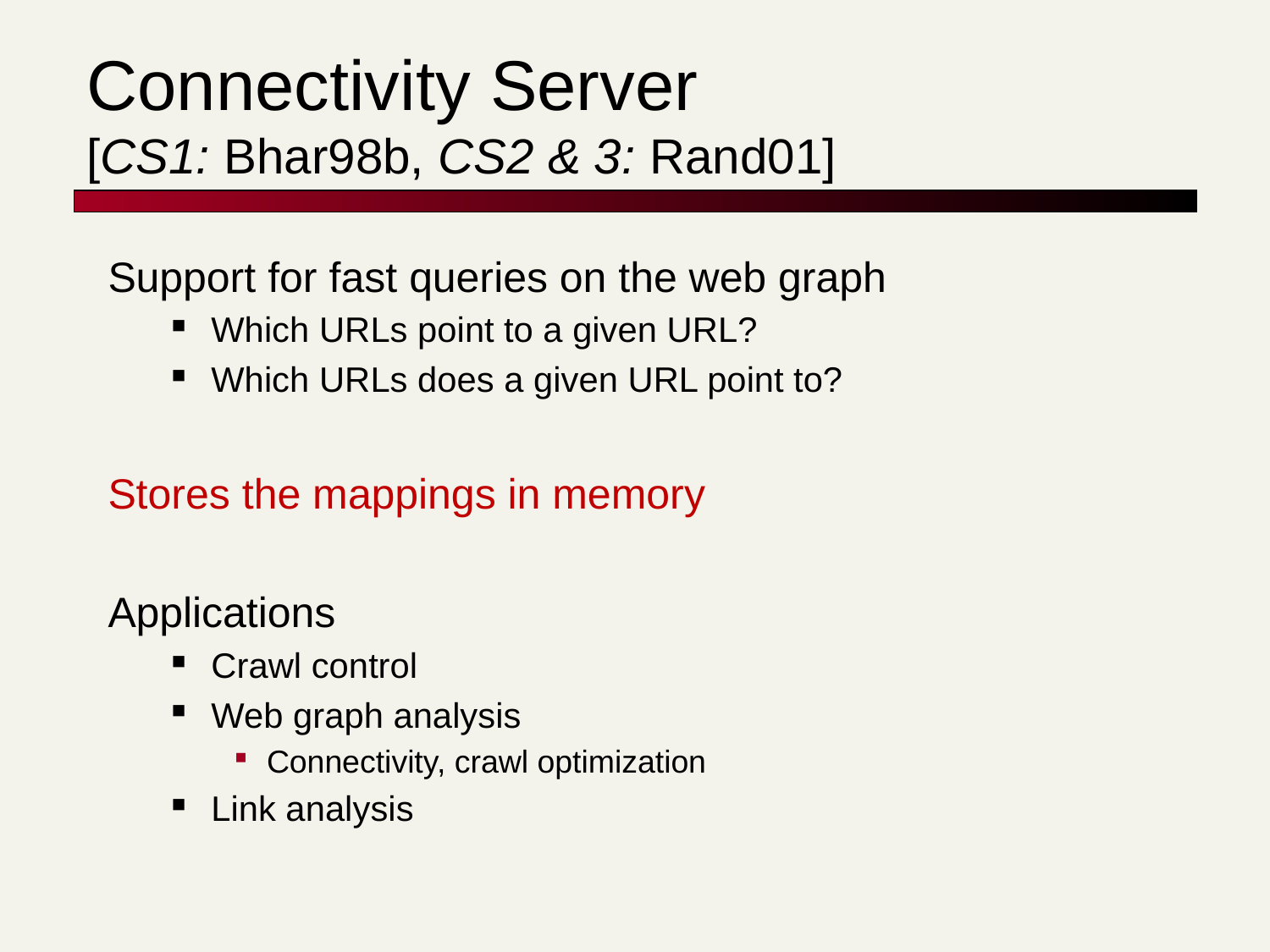

# Connectivity Server [CS1: Bhar98b, CS2 & 3: Rand01]
Support for fast queries on the web graph
Which URLs point to a given URL?
Which URLs does a given URL point to?

Stores the mappings in memory

Applications
Crawl control
Web graph analysis
Connectivity, crawl optimization
Link analysis